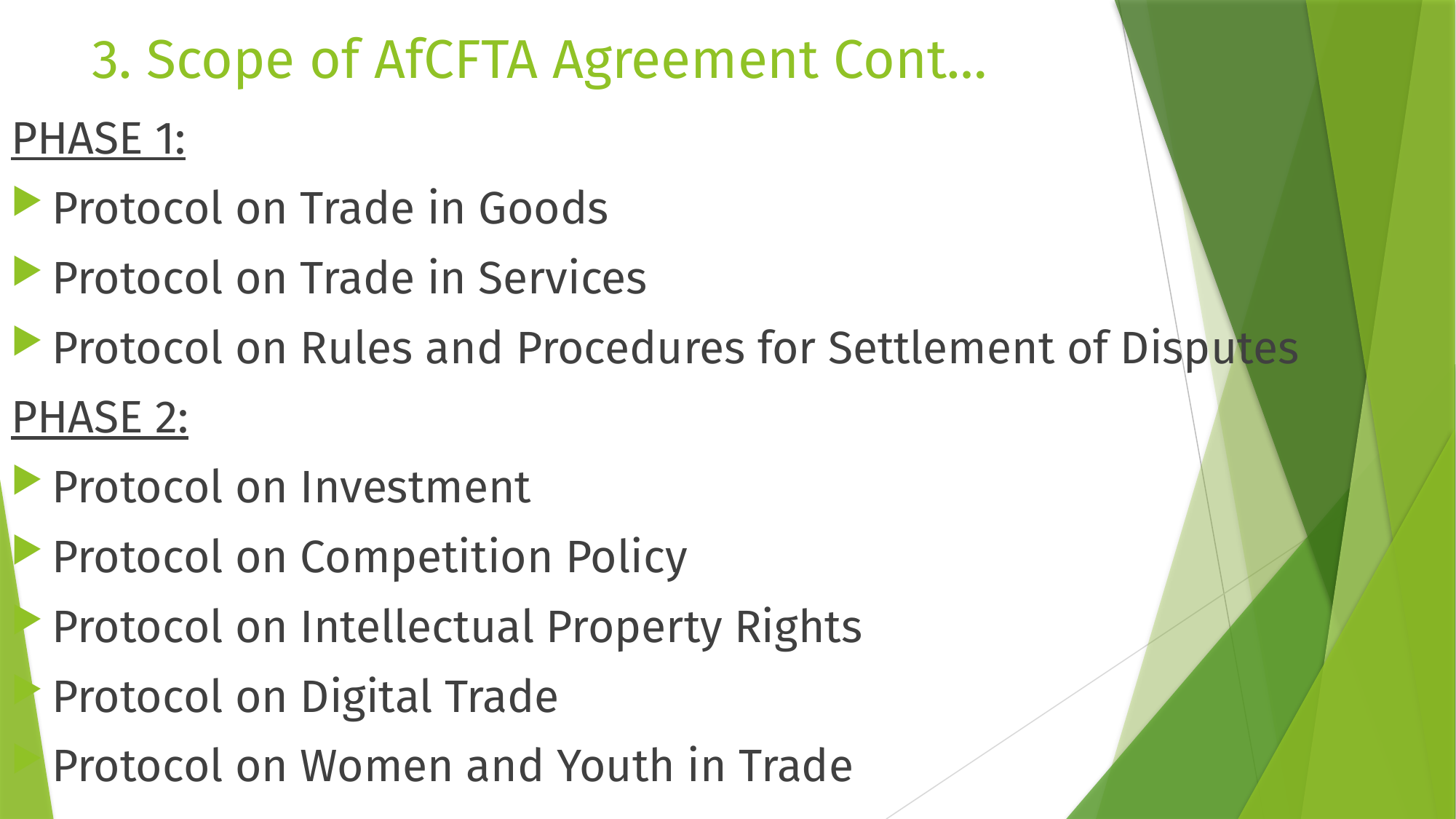

# 3. Scope of AfCFTA Agreement Cont…
PHASE 1:
Protocol on Trade in Goods
Protocol on Trade in Services
Protocol on Rules and Procedures for Settlement of Disputes
PHASE 2:
Protocol on Investment
Protocol on Competition Policy
Protocol on Intellectual Property Rights
Protocol on Digital Trade
Protocol on Women and Youth in Trade